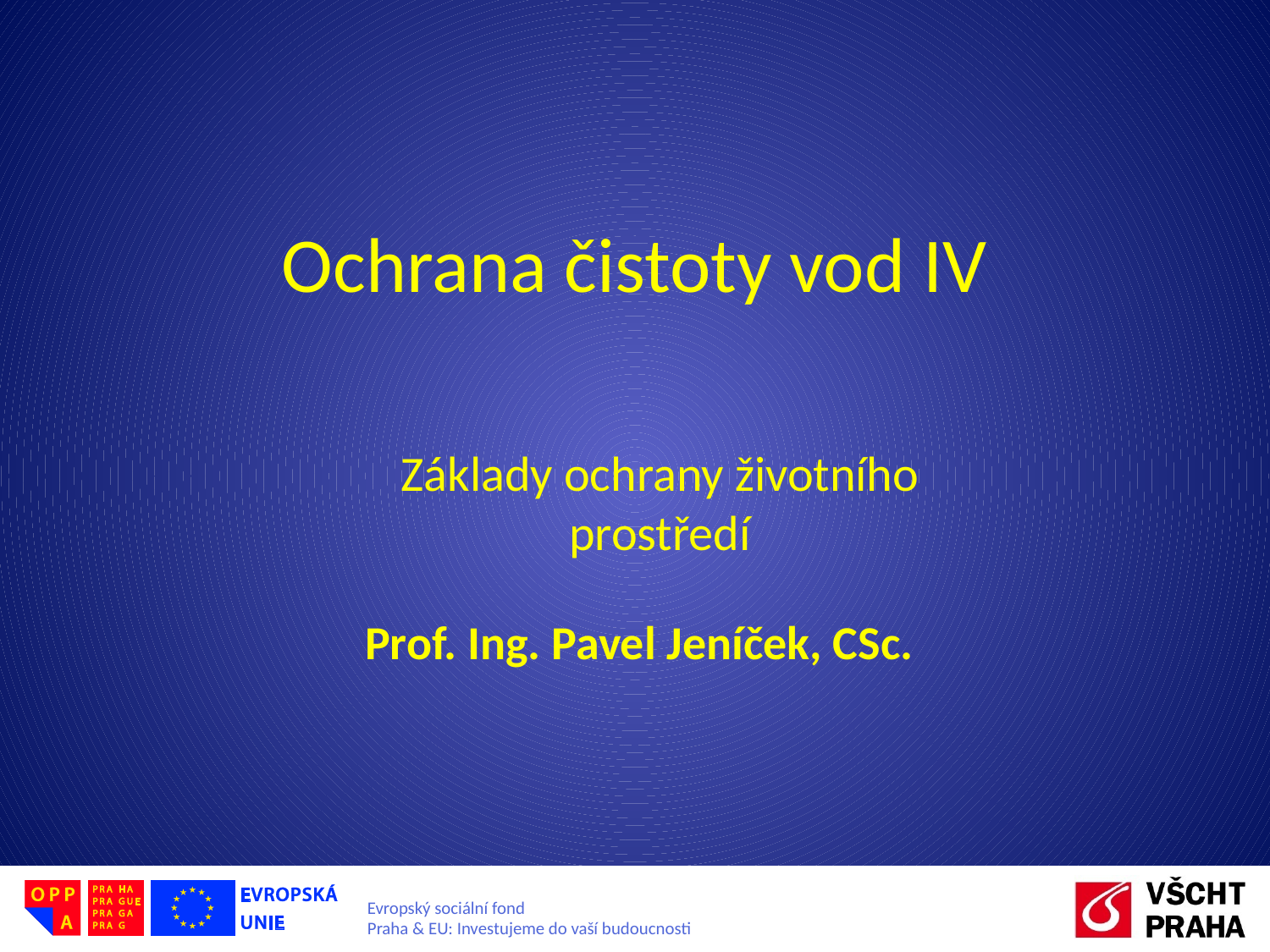

# Ochrana čistoty vod IV
Základy ochrany životního prostředí
Prof. Ing. Pavel Jeníček, CSc.